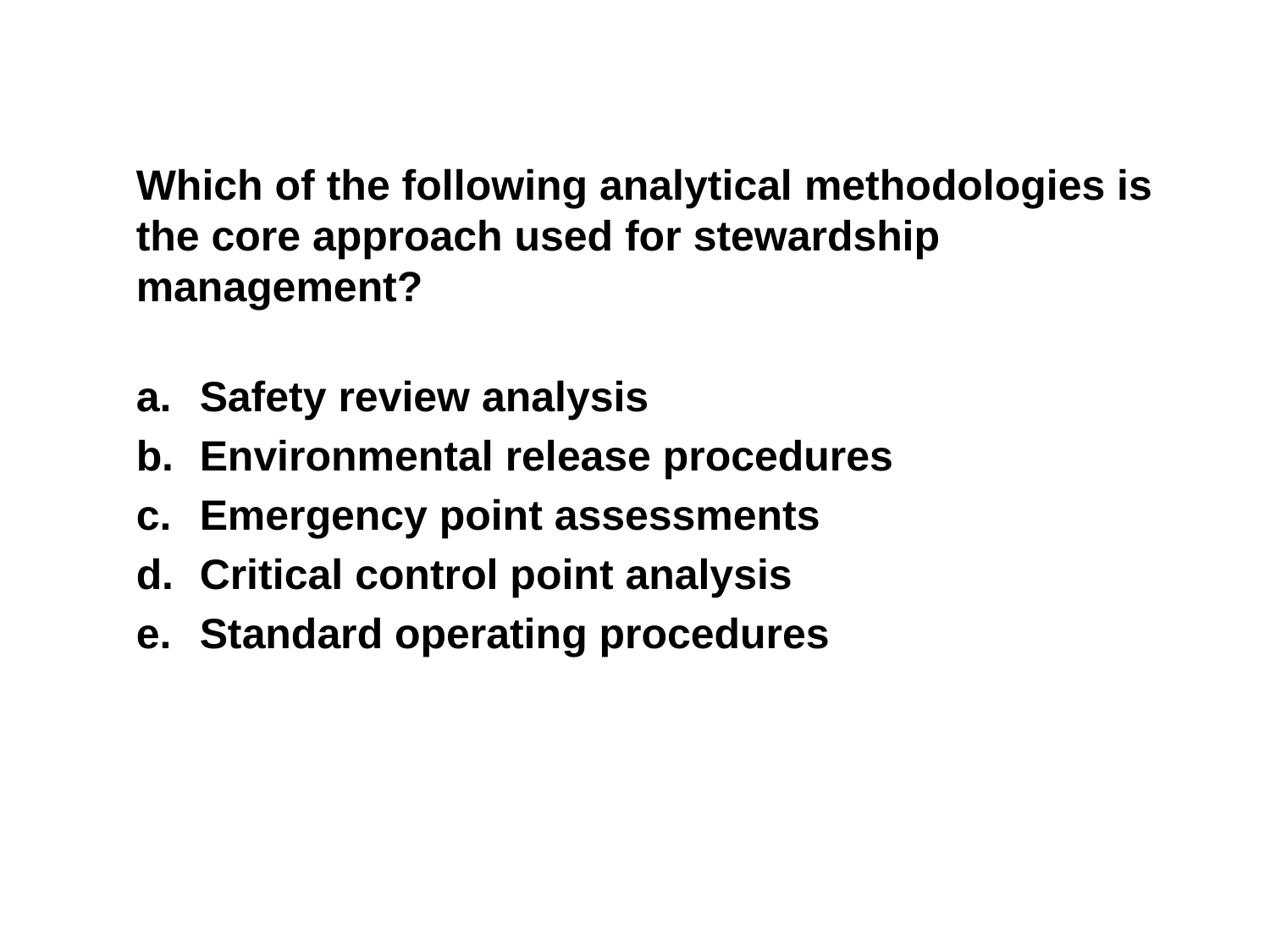

Which of the following analytical methodologies is the core approach used for stewardship management?
Safety review analysis
Environmental release procedures
Emergency point assessments
Critical control point analysis
Standard operating procedures